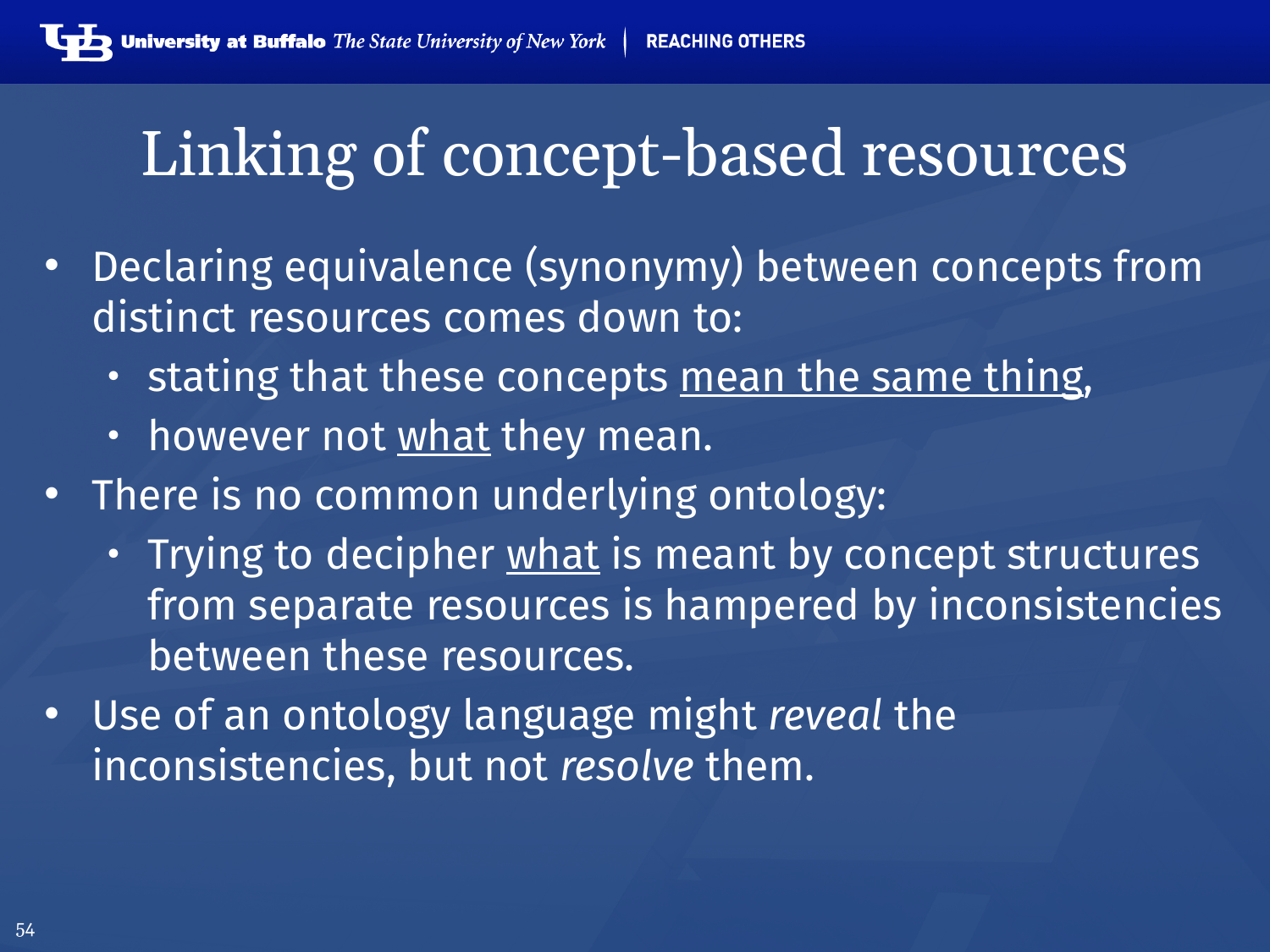

# Linking of concept-based resources
Declaring equivalence (synonymy) between concepts from distinct resources comes down to:
stating that these concepts mean the same thing,
however not what they mean.
There is no common underlying ontology:
Trying to decipher what is meant by concept structures from separate resources is hampered by inconsistencies between these resources.
Use of an ontology language might reveal the inconsistencies, but not resolve them.